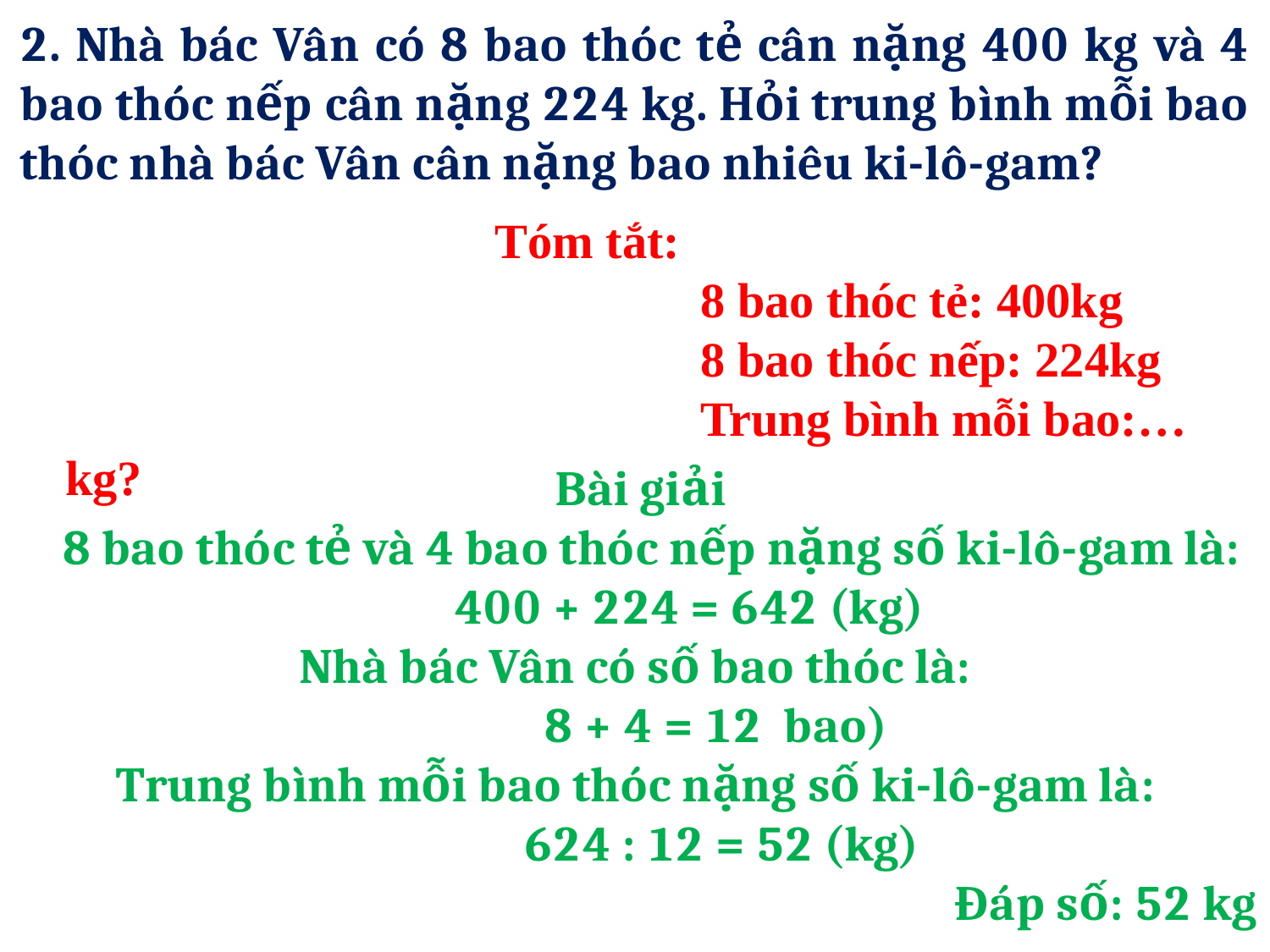

2. Nhà bác Vân có 8 bao thóc tẻ cân nặng 400 kg và 4 bao thóc nếp cân nặng 224 kg. Hỏi trung bình mỗi bao thóc nhà bác Vân cân nặng bao nhiêu ki-lô-gam?
                                   Tóm tắt:
					8 bao thóc tẻ: 400kg
					8 bao thóc nếp: 224kg
					Trung bình mỗi bao:…kg?
 Bài giải
   8 bao thóc tẻ và 4 bao thóc nếp nặng số ki-lô-gam là:
          400 + 224 = 642 (kg)
Nhà bác Vân có số bao thóc là:
               8 + 4 = 12  bao)
Trung bình mỗi bao thóc nặng số ki-lô-gam là:
                624 : 12 = 52 (kg)
                            Đáp số: 52 kg